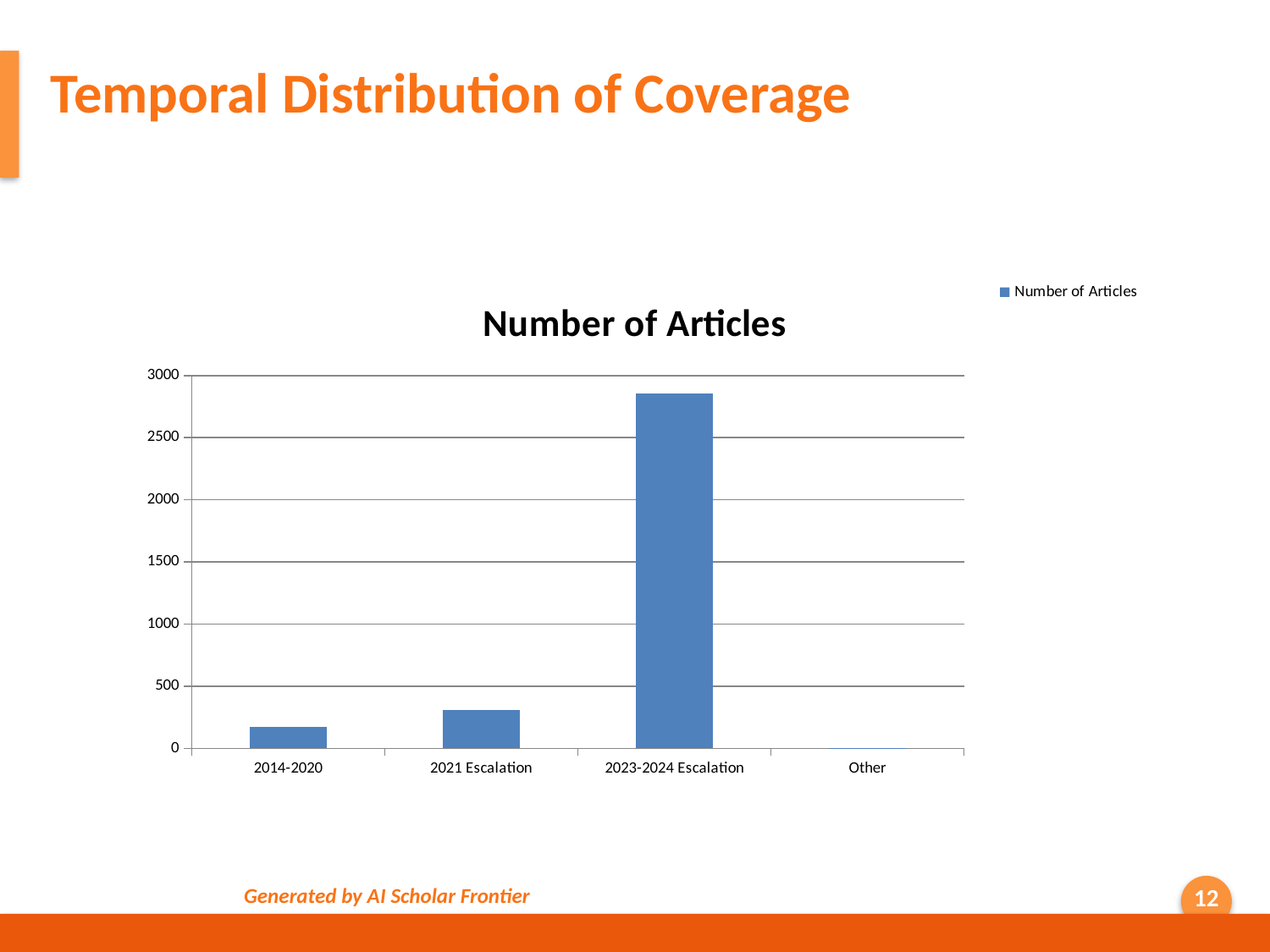

Temporal Distribution of Coverage

### Chart

| Category | Number of Articles |
|---|---|
| 2014-2020 | 174.0 |
| 2021 Escalation | 310.0 |
| 2023-2024 Escalation | 2852.0 |
| Other | 2.0 |
Generated by AI Scholar Frontier

12